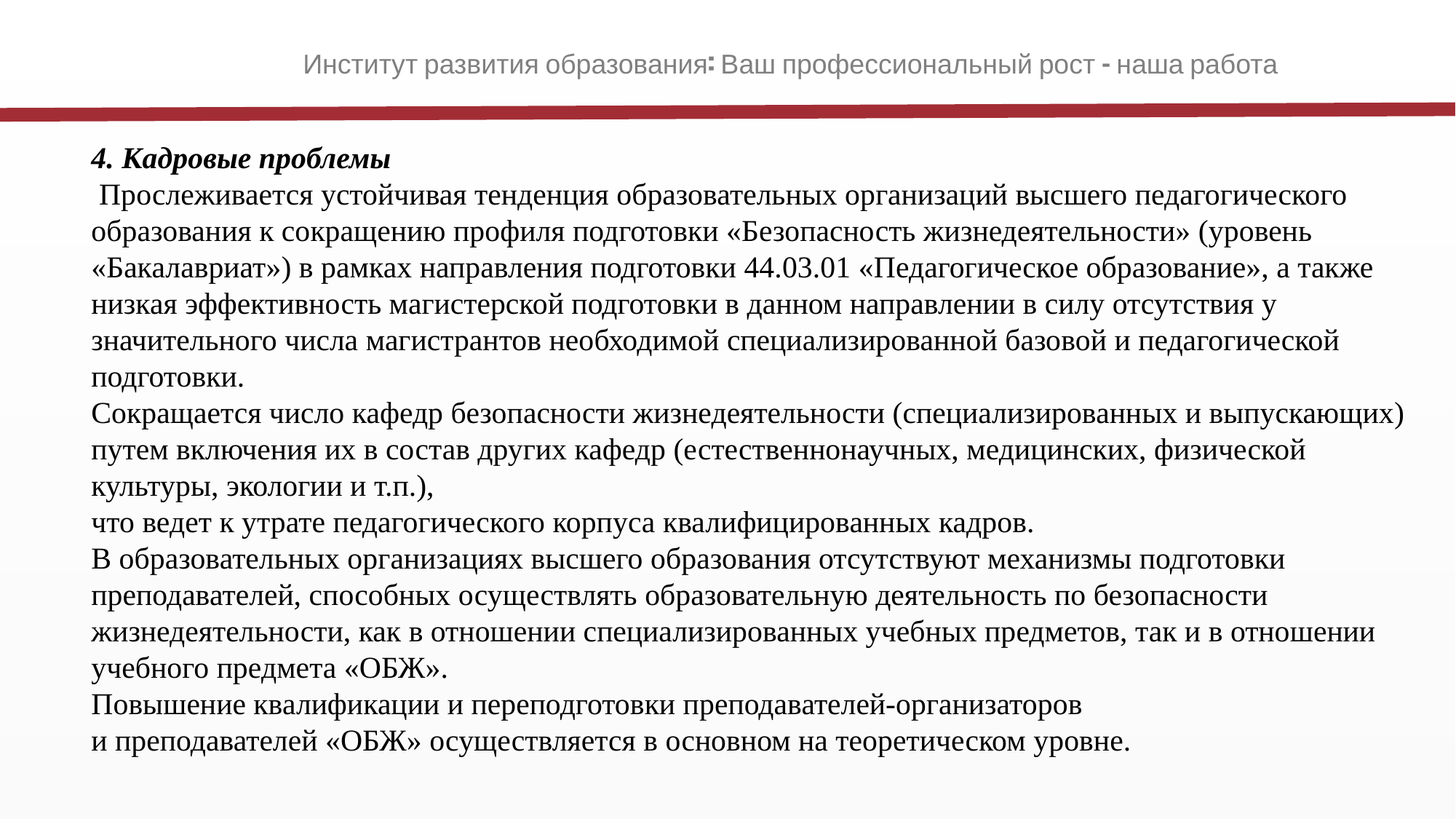

Институт развития образования: Ваш профессиональный рост – наша работа
4. Кадровые проблемы
 Прослеживается устойчивая тенденция образовательных организаций высшего педагогического образования к сокращению профиля подготовки «Безопасность жизнедеятельности» (уровень «Бакалавриат») в рамках направления подготовки 44.03.01 «Педагогическое образование», а также низкая эффективность магистерской подготовки в данном направлении в силу отсутствия у значительного числа магистрантов необходимой специализированной базовой и педагогической подготовки.
Сокращается число кафедр безопасности жизнедеятельности (специализированных и выпускающих) путем включения их в состав других кафедр (естественнонаучных, медицинских, физической культуры, экологии и т.п.),
что ведет к утрате педагогического корпуса квалифицированных кадров.
В образовательных организациях высшего образования отсутствуют механизмы подготовки преподавателей, способных осуществлять образовательную деятельность по безопасности жизнедеятельности, как в отношении специализированных учебных предметов, так и в отношении учебного предмета «ОБЖ».
Повышение квалификации и переподготовки преподавателей-организаторов
и преподавателей «ОБЖ» осуществляется в основном на теоретическом уровне.